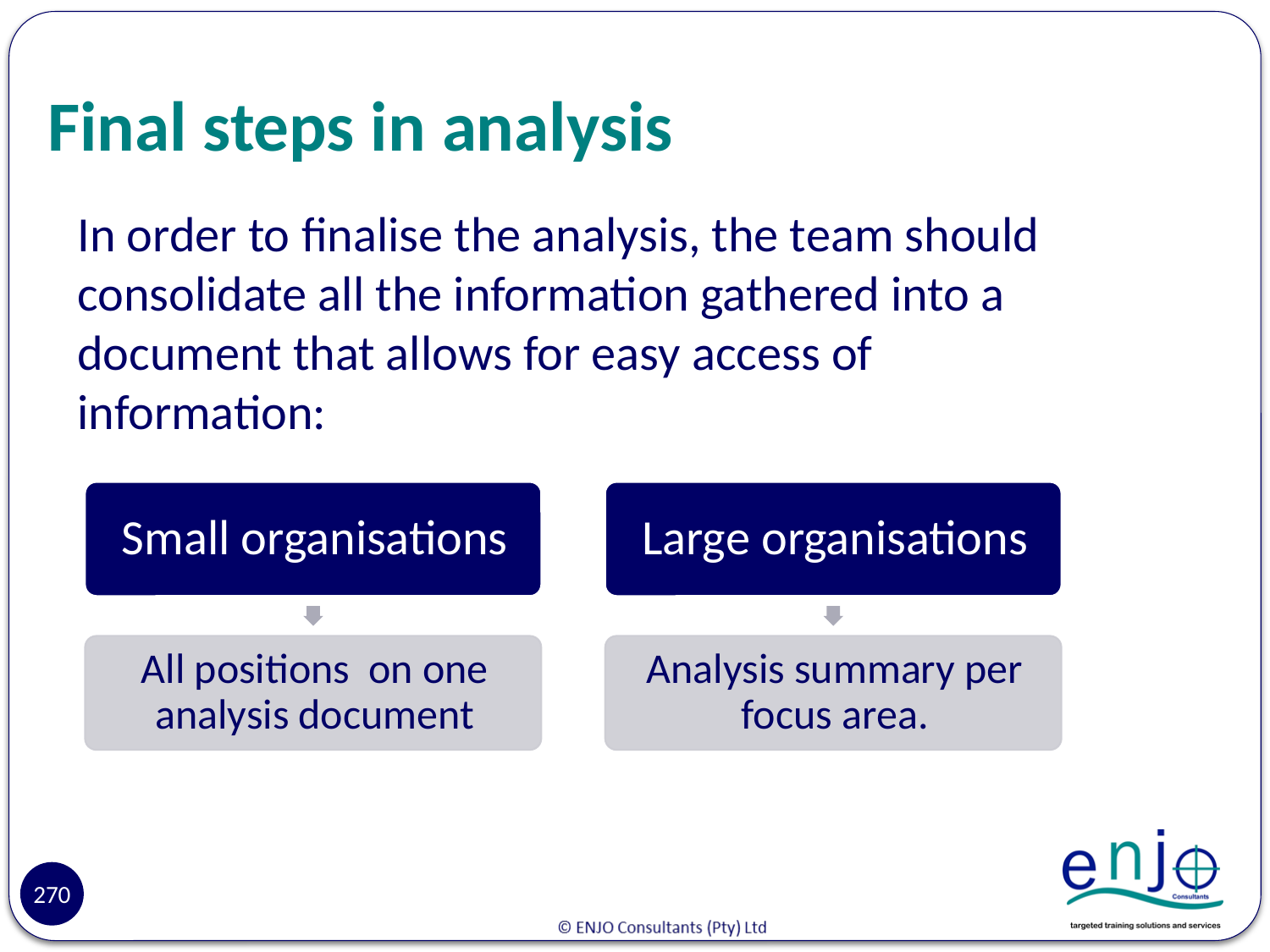

# Final steps in analysis
In order to finalise the analysis, the team should consolidate all the information gathered into a document that allows for easy access of information:

Small organisations
All positions  on one analysis document
Large organisations
Analysis summary per focus area.
270